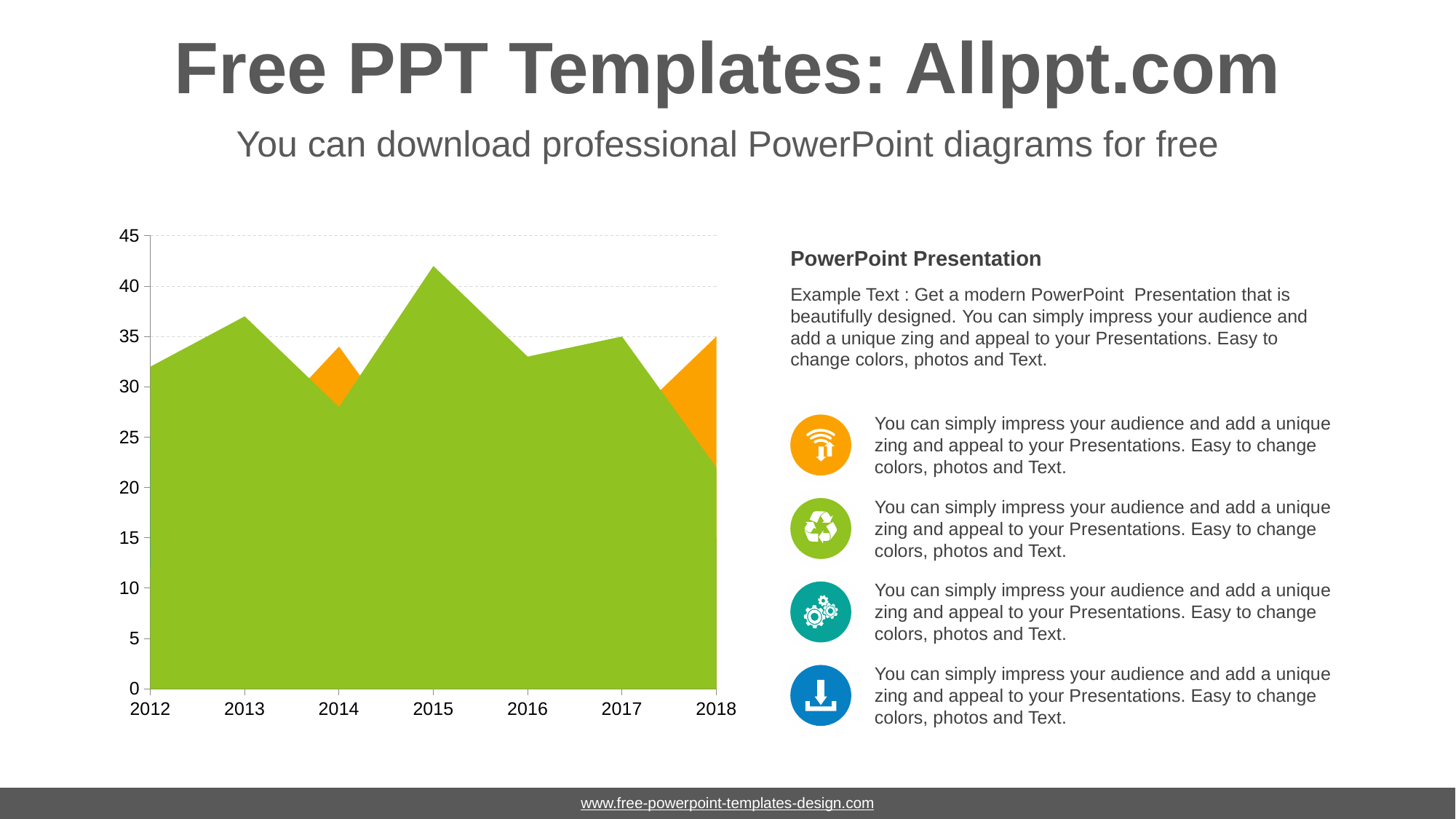

# Free PPT Templates: Allppt.com
You can download professional PowerPoint diagrams for free

### Chart

| Category | Series 1 | Series 2 | Series 3 | Series 4 |
|---|---|---|---|---|
| 2012 | 32.0 | 12.0 | 25.0 | 15.0 |
| 2013 | 37.0 | 24.0 | 19.0 | 10.0 |
| 2014 | 28.0 | 34.0 | 19.0 | 18.0 |
| 2015 | 42.0 | 21.0 | 15.0 | 12.0 |
| 2016 | 33.0 | 28.0 | 25.0 | 14.0 |
| 2017 | 35.0 | 26.0 | 25.0 | 10.0 |
| 2018 | 22.0 | 35.0 | 15.0 | 15.0 |
PowerPoint Presentation
Example Text : Get a modern PowerPoint  Presentation that is beautifully designed. You can simply impress your audience and add a unique zing and appeal to your Presentations. Easy to change colors, photos and Text.
You can simply impress your audience and add a unique zing and appeal to your Presentations. Easy to change colors, photos and Text.

You can simply impress your audience and add a unique zing and appeal to your Presentations. Easy to change colors, photos and Text.

You can simply impress your audience and add a unique zing and appeal to your Presentations. Easy to change colors, photos and Text.

You can simply impress your audience and add a unique zing and appeal to your Presentations. Easy to change colors, photos and Text.

www.free-powerpoint-templates-design.com